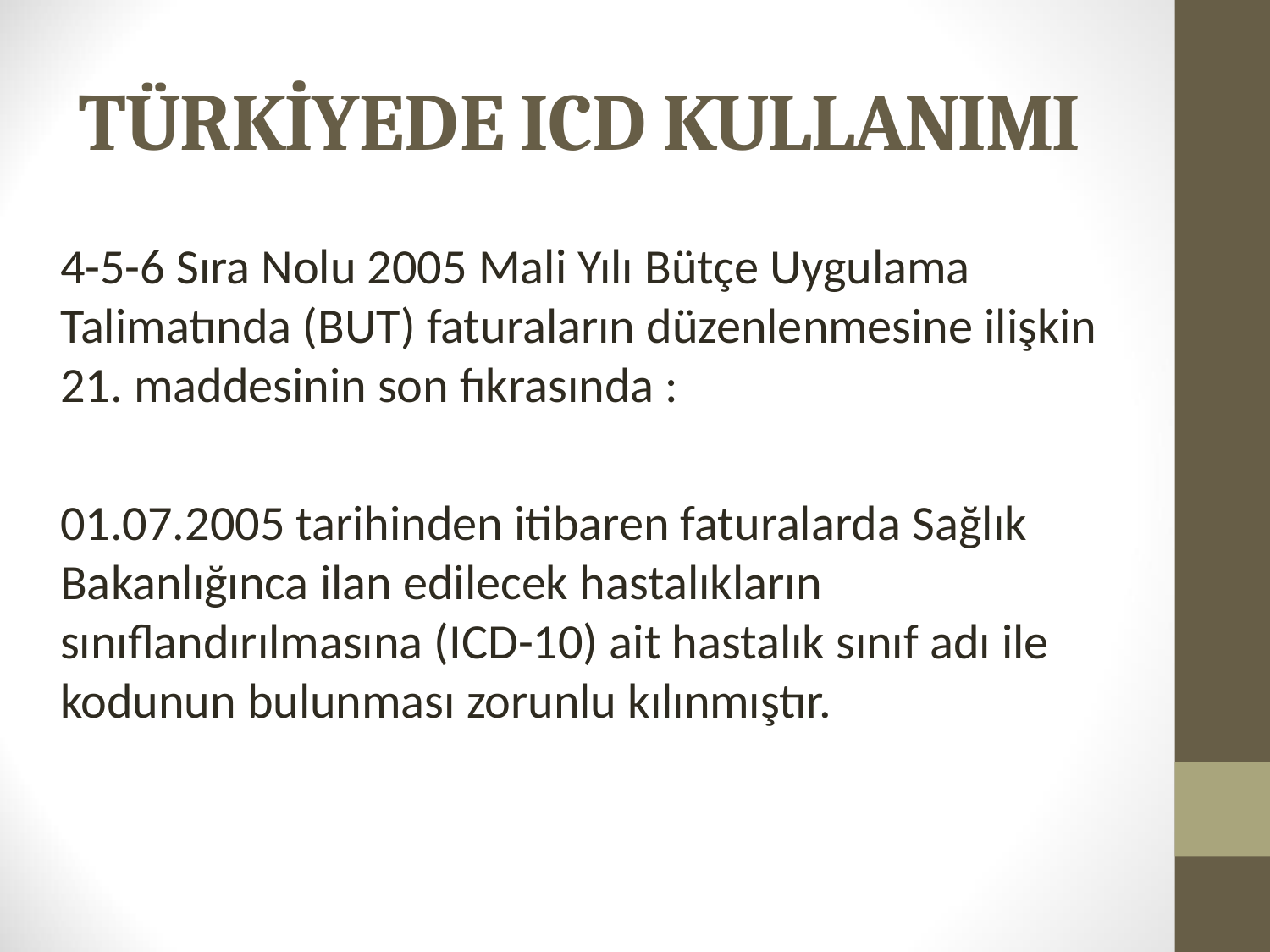

# TÜRKİYEDE ICD KULLANIMI
	4-5-6 Sıra Nolu 2005 Mali Yılı Bütçe Uygulama Talimatında (BUT) faturaların düzenlenmesine ilişkin 21. maddesinin son fıkrasında :

	01.07.2005 tarihinden itibaren faturalarda Sağlık Bakanlığınca ilan edilecek hastalıkların sınıflandırılmasına (ICD-10) ait hastalık sınıf adı ile kodunun bulunması zorunlu kılınmıştır.